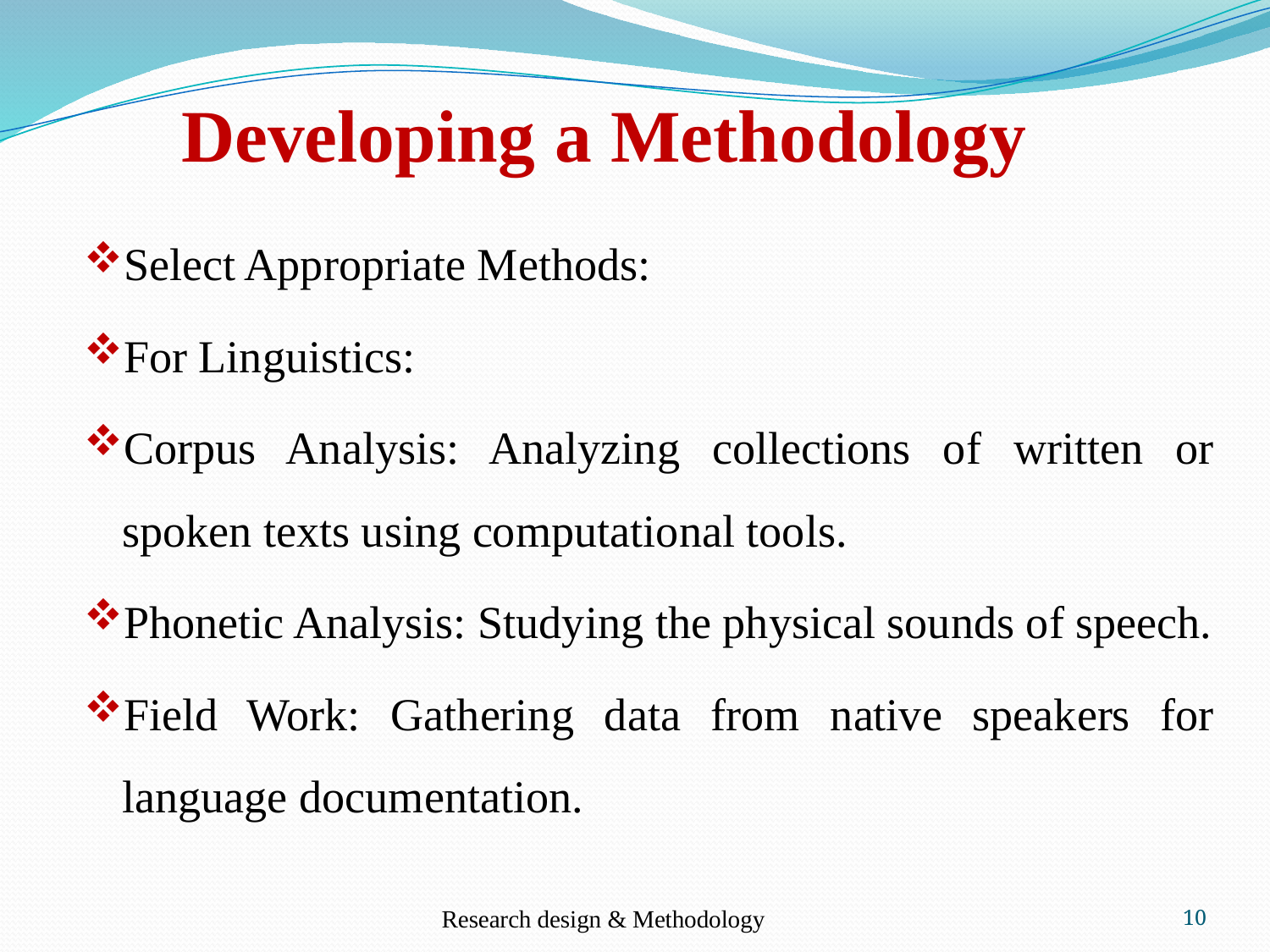

# Developing a Methodology
Select Appropriate Methods:
For Linguistics:
Corpus Analysis: Analyzing collections of written or spoken texts using computational tools.
Phonetic Analysis: Studying the physical sounds of speech.
Field Work: Gathering data from native speakers for language documentation.
Research design & Methodology
10